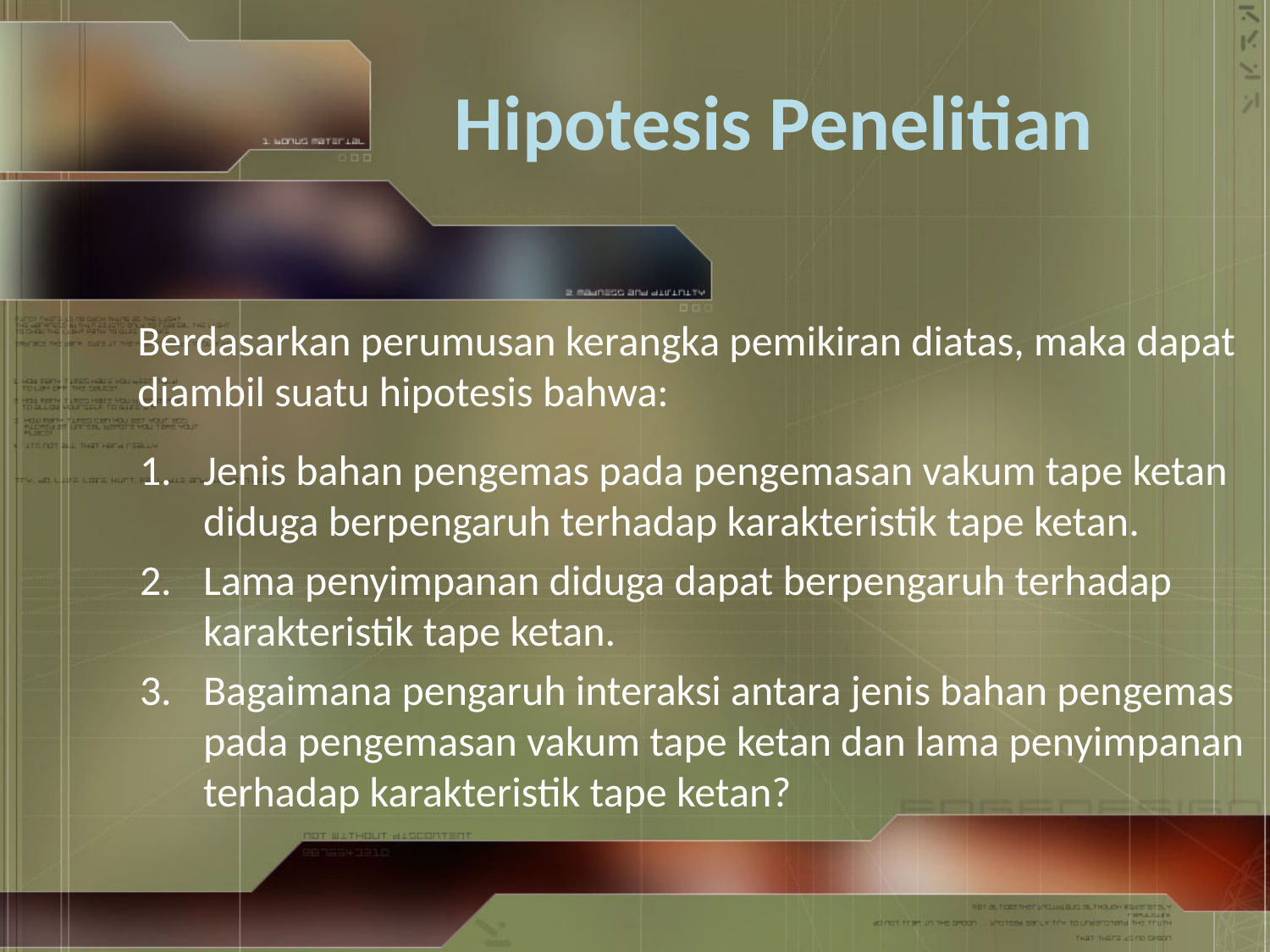

# Hipotesis Penelitian
Berdasarkan perumusan kerangka pemikiran diatas, maka dapat diambil suatu hipotesis bahwa:
Jenis bahan pengemas pada pengemasan vakum tape ketan diduga berpengaruh terhadap karakteristik tape ketan.
Lama penyimpanan diduga dapat berpengaruh terhadap karakteristik tape ketan.
Bagaimana pengaruh interaksi antara jenis bahan pengemas pada pengemasan vakum tape ketan dan lama penyimpanan terhadap karakteristik tape ketan?